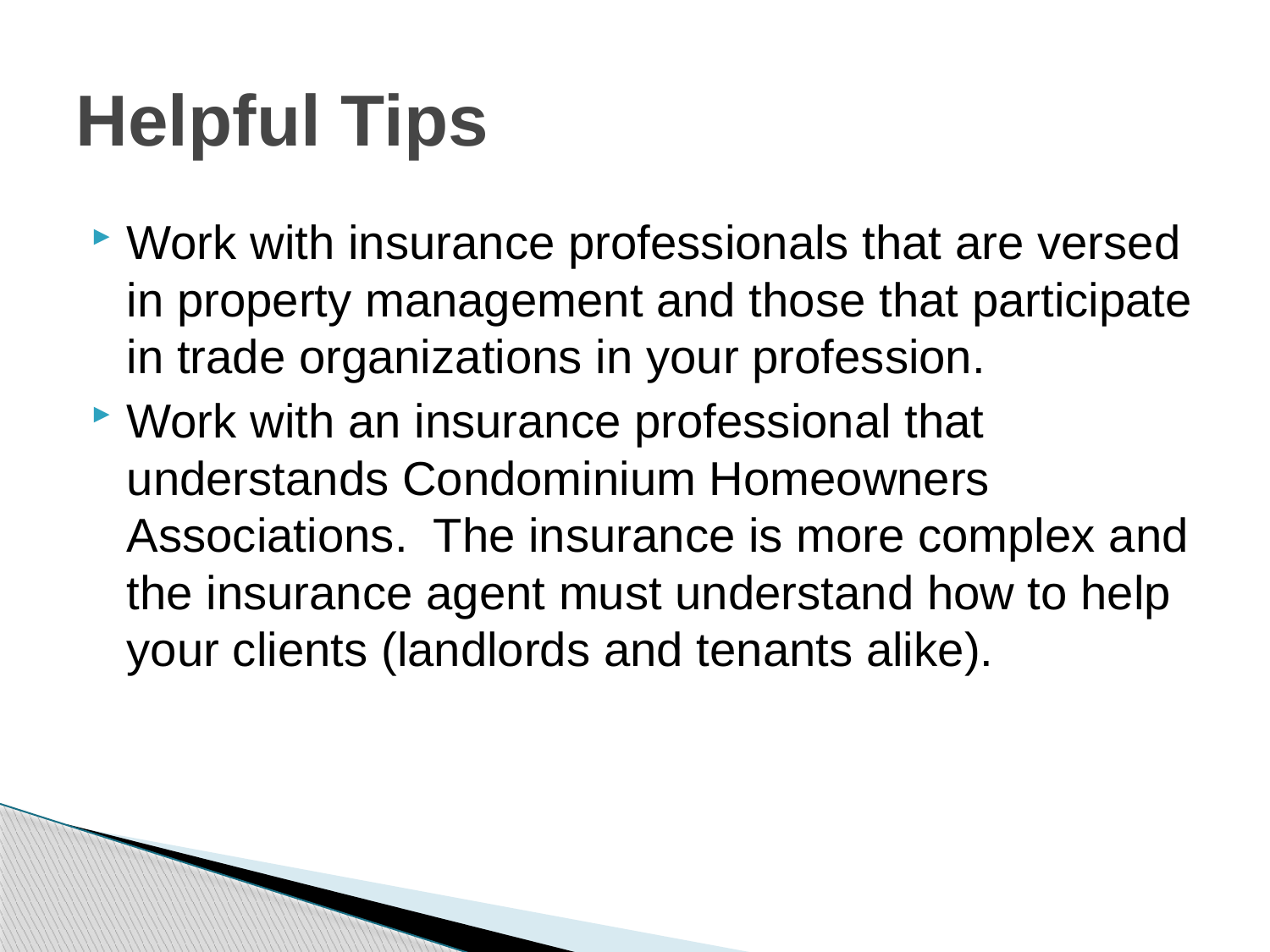

# Helpful Tips
Work with insurance professionals that are versed in property management and those that participate in trade organizations in your profession.
Work with an insurance professional that understands Condominium Homeowners Associations.  The insurance is more complex and the insurance agent must understand how to help your clients (landlords and tenants alike).